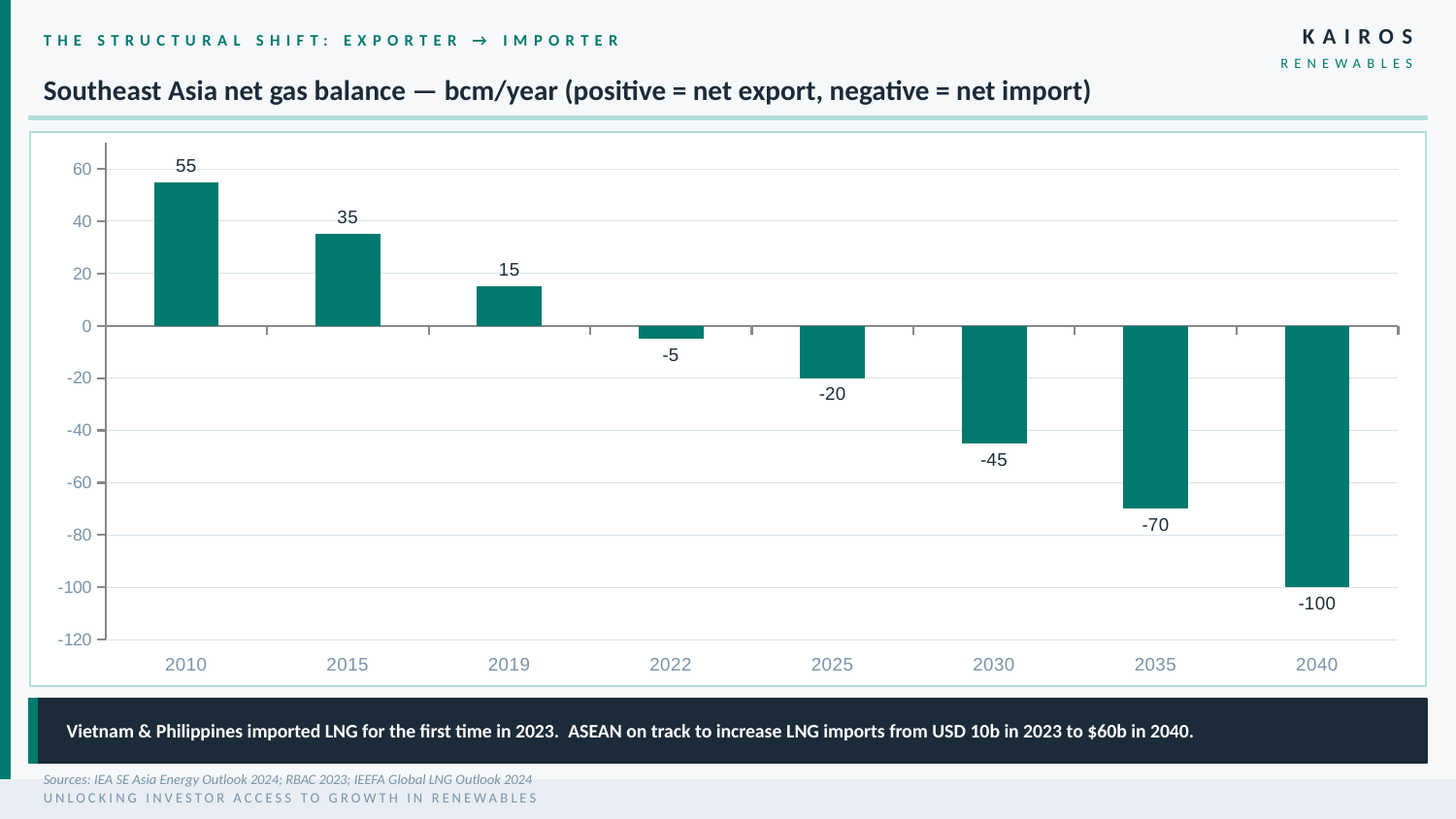

KAIROS
THE STRUCTURAL SHIFT: EXPORTER → IMPORTER
RENEWABLES
Southeast Asia net gas balance — bcm/year (positive = net export, negative = net import)

### Chart

| Category | Net Gas Balance (bcm) |
|---|---|
| 2010 | 55.0 |
| 2015 | 35.0 |
| 2019 | 15.0 |
| 2022 | -5.0 |
| 2025 | -20.0 |
| 2030 | -45.0 |
| 2035 | -70.0 |
| 2040 | -100.0 |

Vietnam & Philippines imported LNG for the first time in 2023.  ASEAN on track to increase LNG imports from USD 10b in 2023 to $60b in 2040.
Sources: IEA SE Asia Energy Outlook 2024; RBAC 2023; IEEFA Global LNG Outlook 2024

UNLOCKING INVESTOR ACCESS TO GROWTH IN RENEWABLES